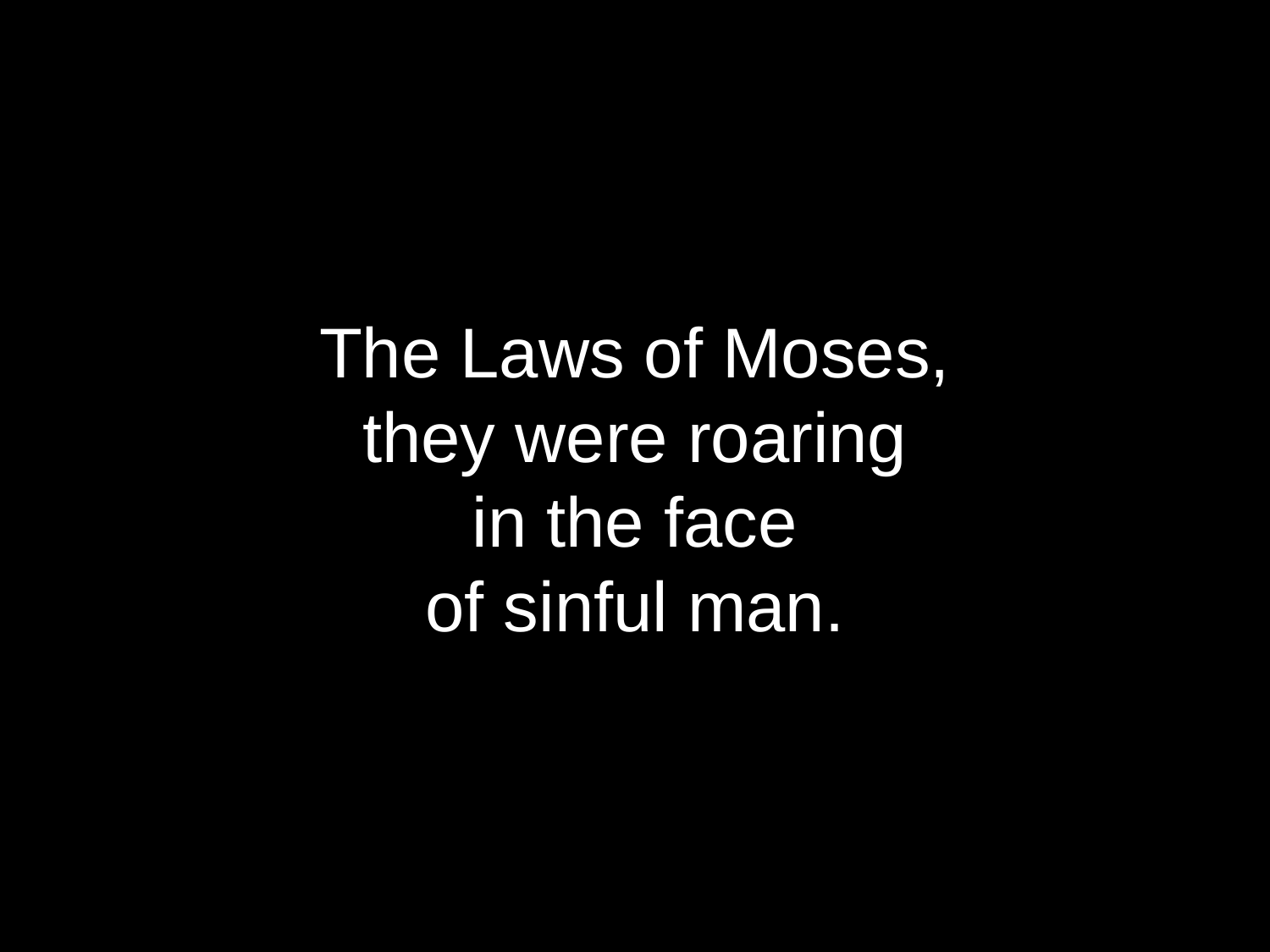

The Laws of Moses,
they were roaring
in the face
of sinful man.